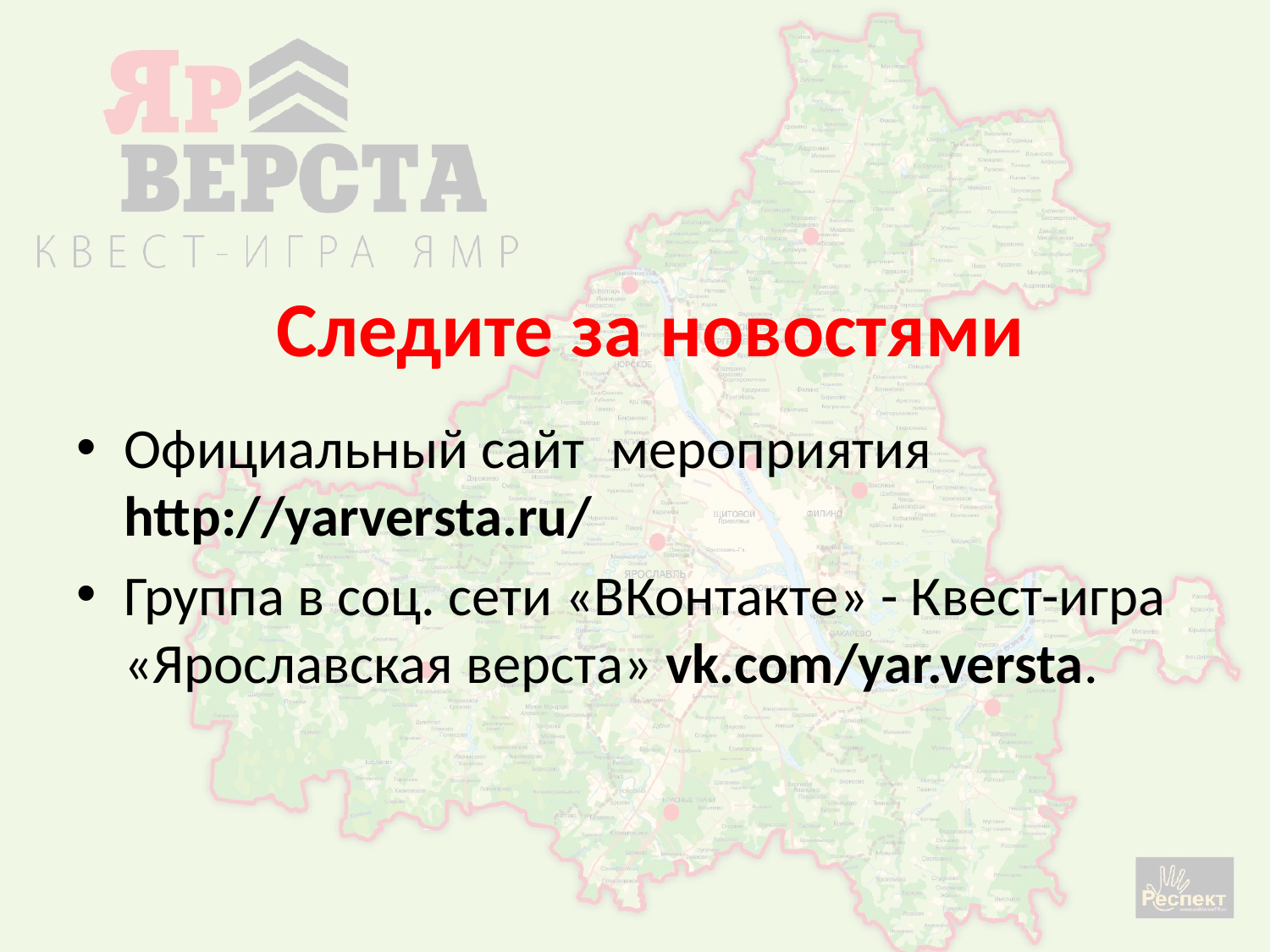

# Следите за новостями
Официальный сайт  мероприятия http://yarversta.ru/
Группа в соц. сети «ВКонтакте» - Квест-игра «Ярославская верста» vk.com/yar.versta.